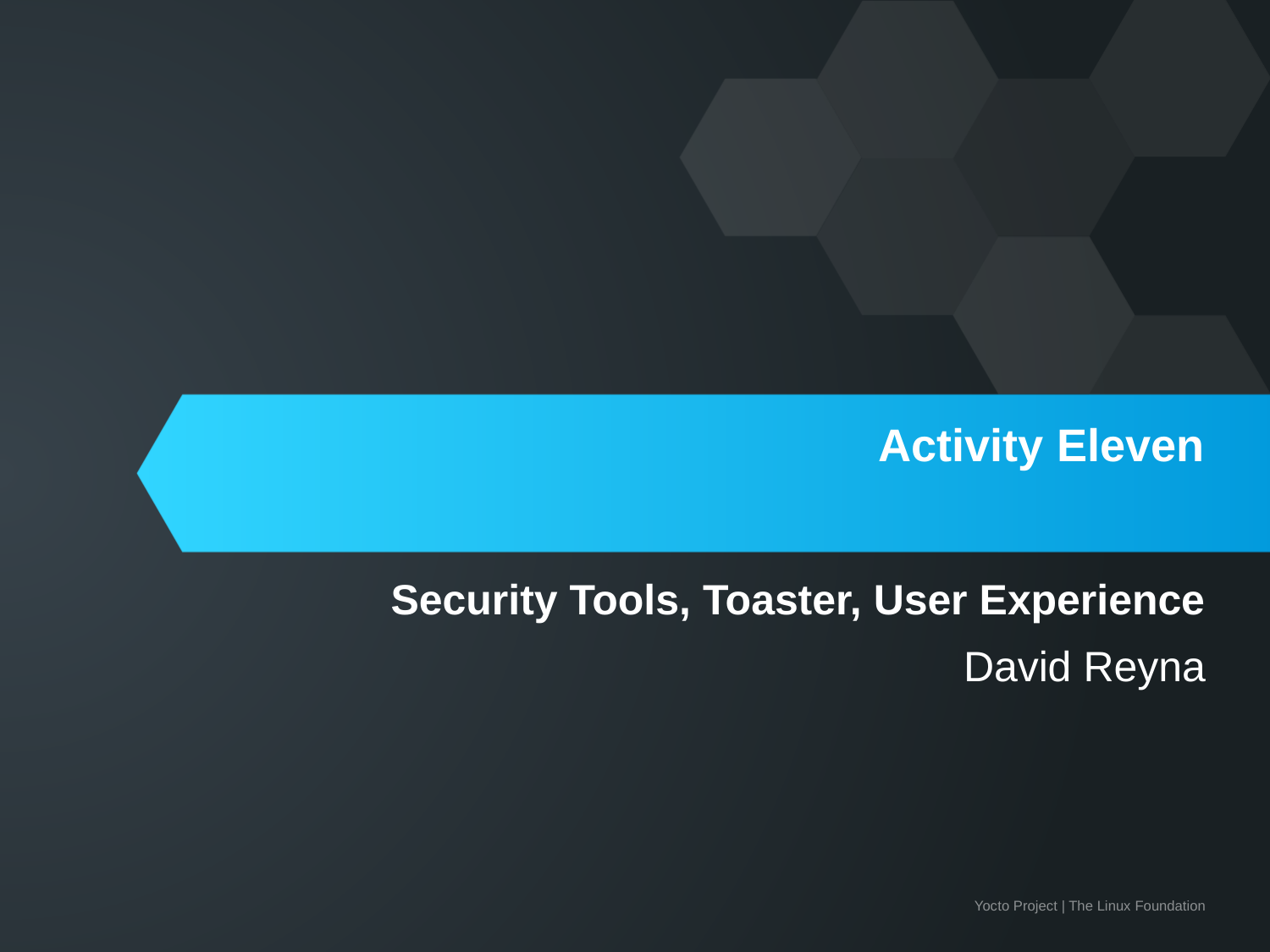

# Activity Eleven
Security Tools, Toaster, User Experience
David Reyna